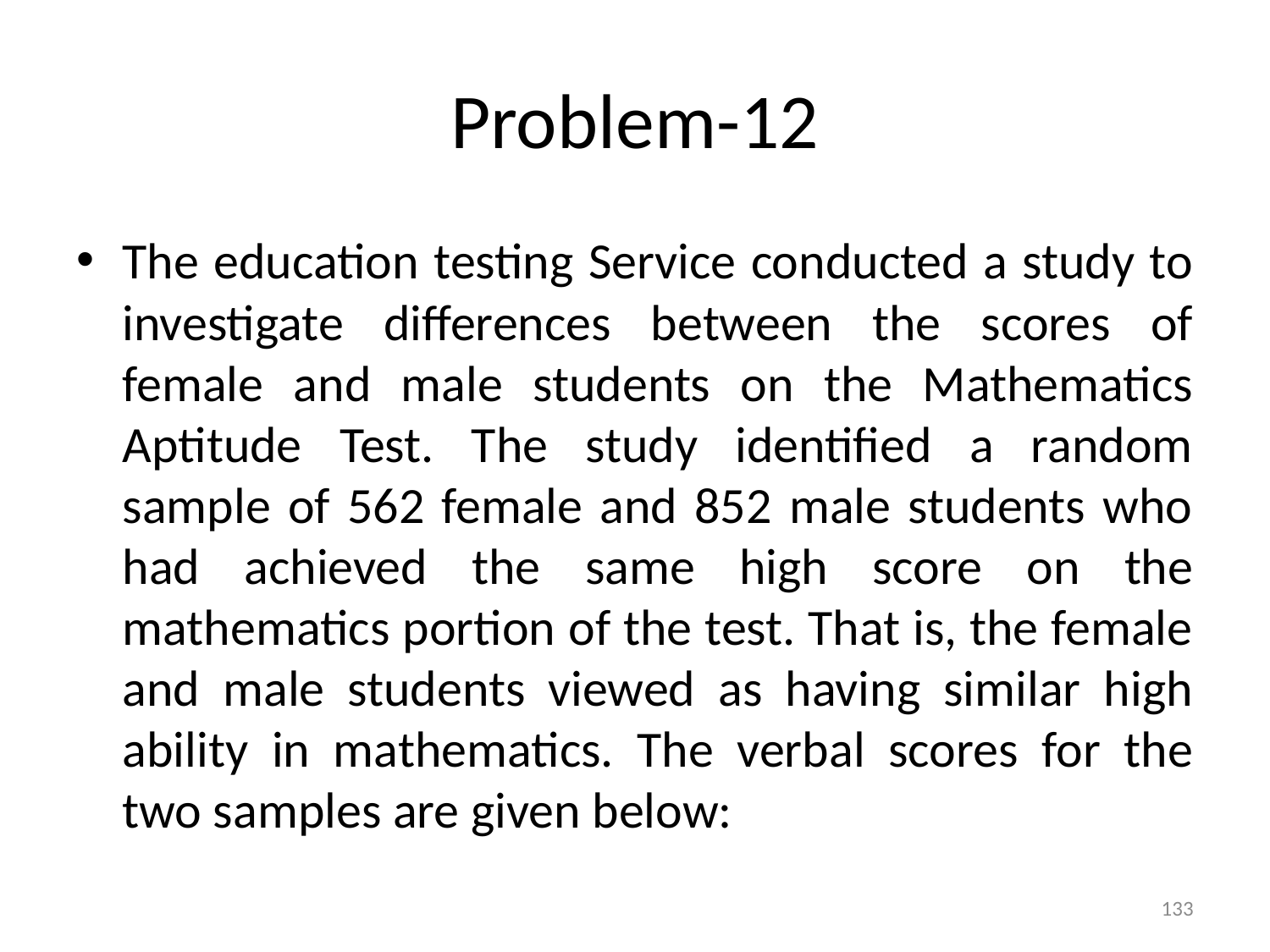

# Problem-12
The education testing Service conducted a study to investigate differences between the scores of female and male students on the Mathematics Aptitude Test. The study identified a random sample of 562 female and 852 male students who had achieved the same high score on the mathematics portion of the test. That is, the female and male students viewed as having similar high ability in mathematics. The verbal scores for the two samples are given below:

133